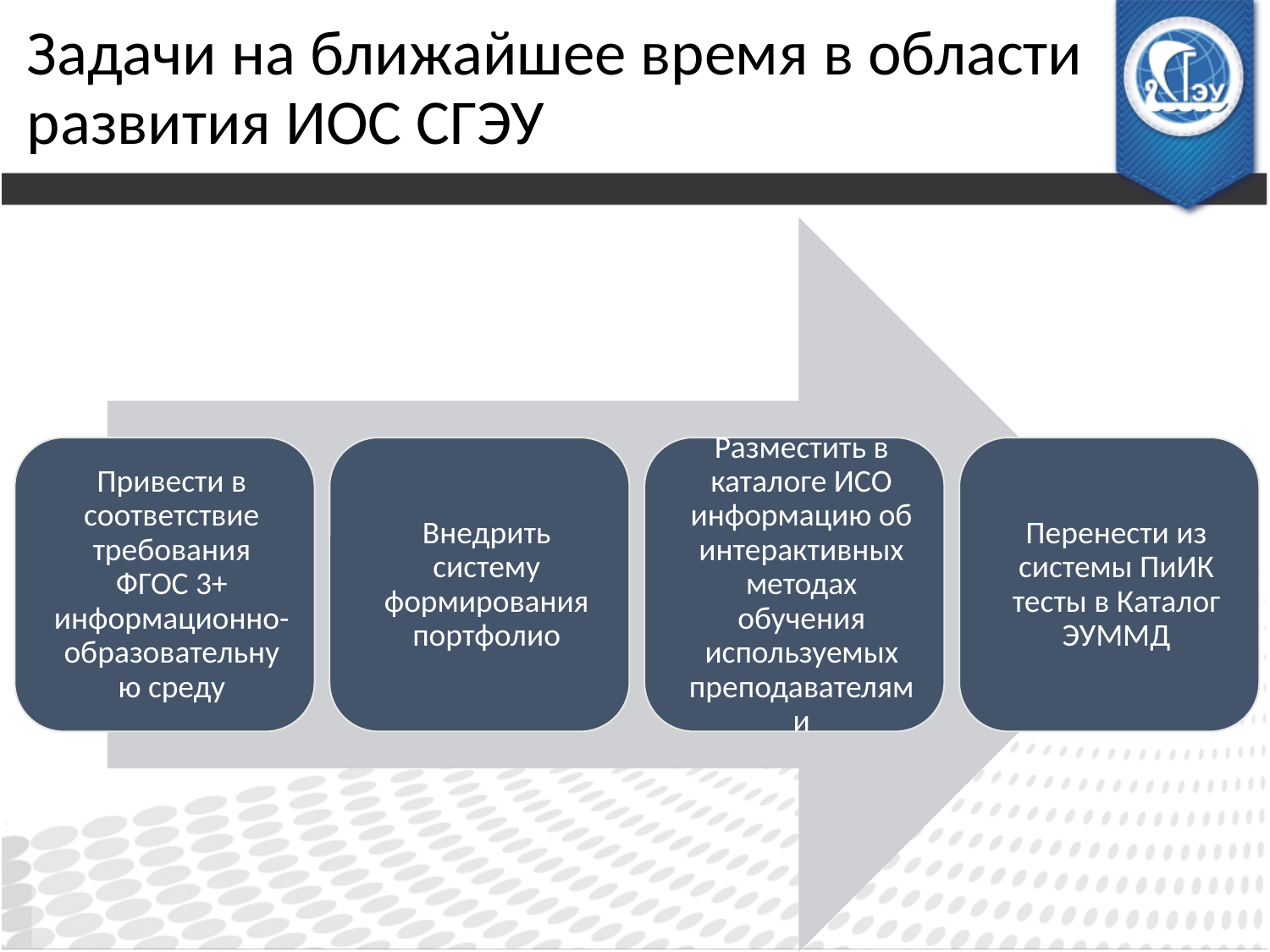

# Задачи на ближайшее время в области развития ИОС СГЭУ
Привести в соответствие требования ФГОС 3+ информационно-образовательную среду
Внедрить систему формирования портфолио
Разместить в каталоге ИСО информацию об интерактивных методах обучения используемых преподавателями
Перенести из системы ПиИК тесты в Каталог ЭУММД